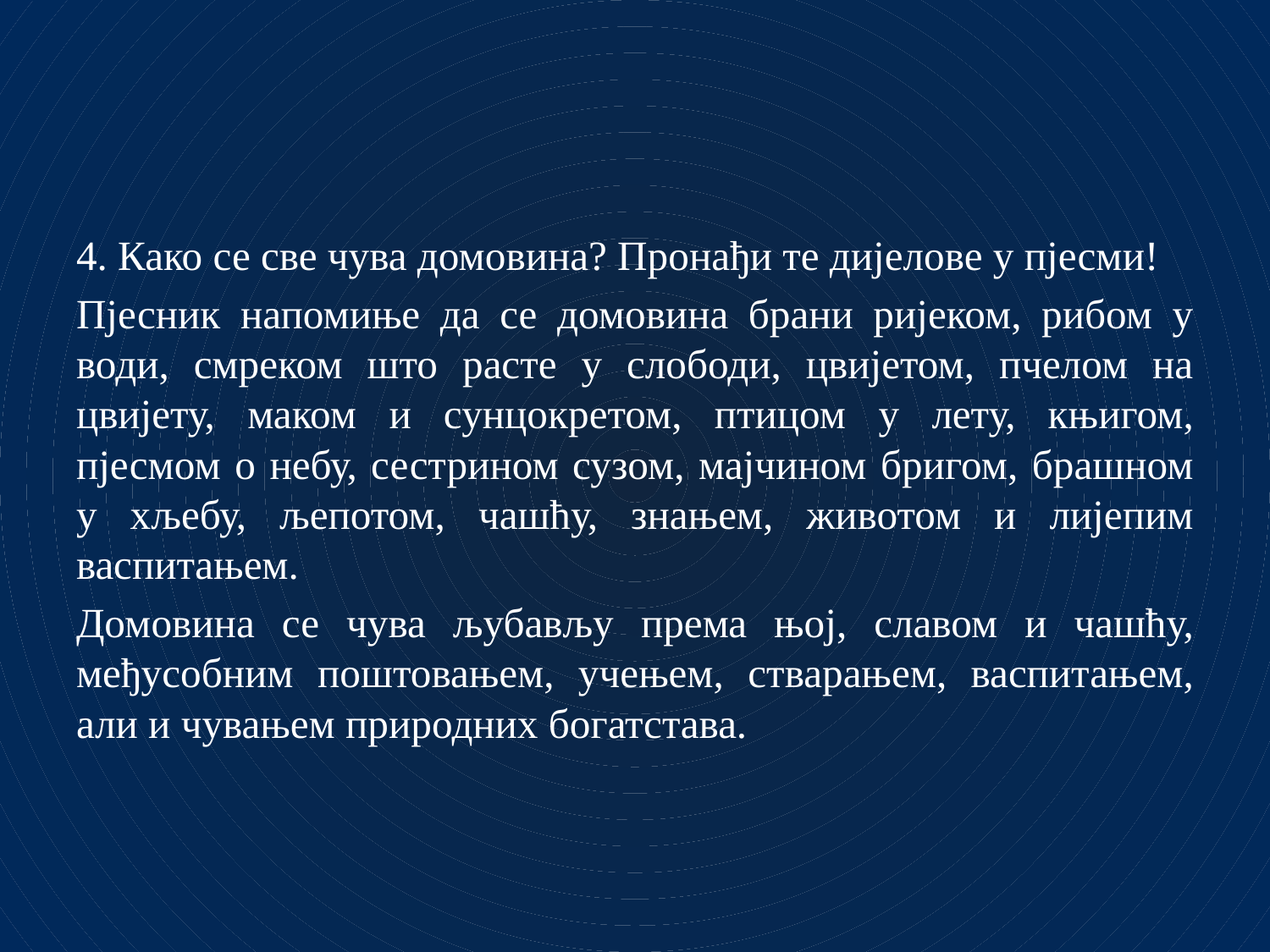

4. Како се све чува домовина? Пронађи те дијелове у пјесми!
Пјесник напомиње да се домовина брани ријеком, рибом у води, смреком што расте у слободи, цвијетом, пчелом на цвијету, маком и сунцокретом, птицом у лету, књигом, пјесмом о небу, сестрином сузом, мајчином бригом, брашном у хљебу, љепотом, чашћу, знањем, животом и лијепим васпитањем.
Домовина се чува љубављу према њој, славом и чашћу, међусобним поштовањем, учењем, стварањем, васпитањем, али и чувањем природних богатстава.